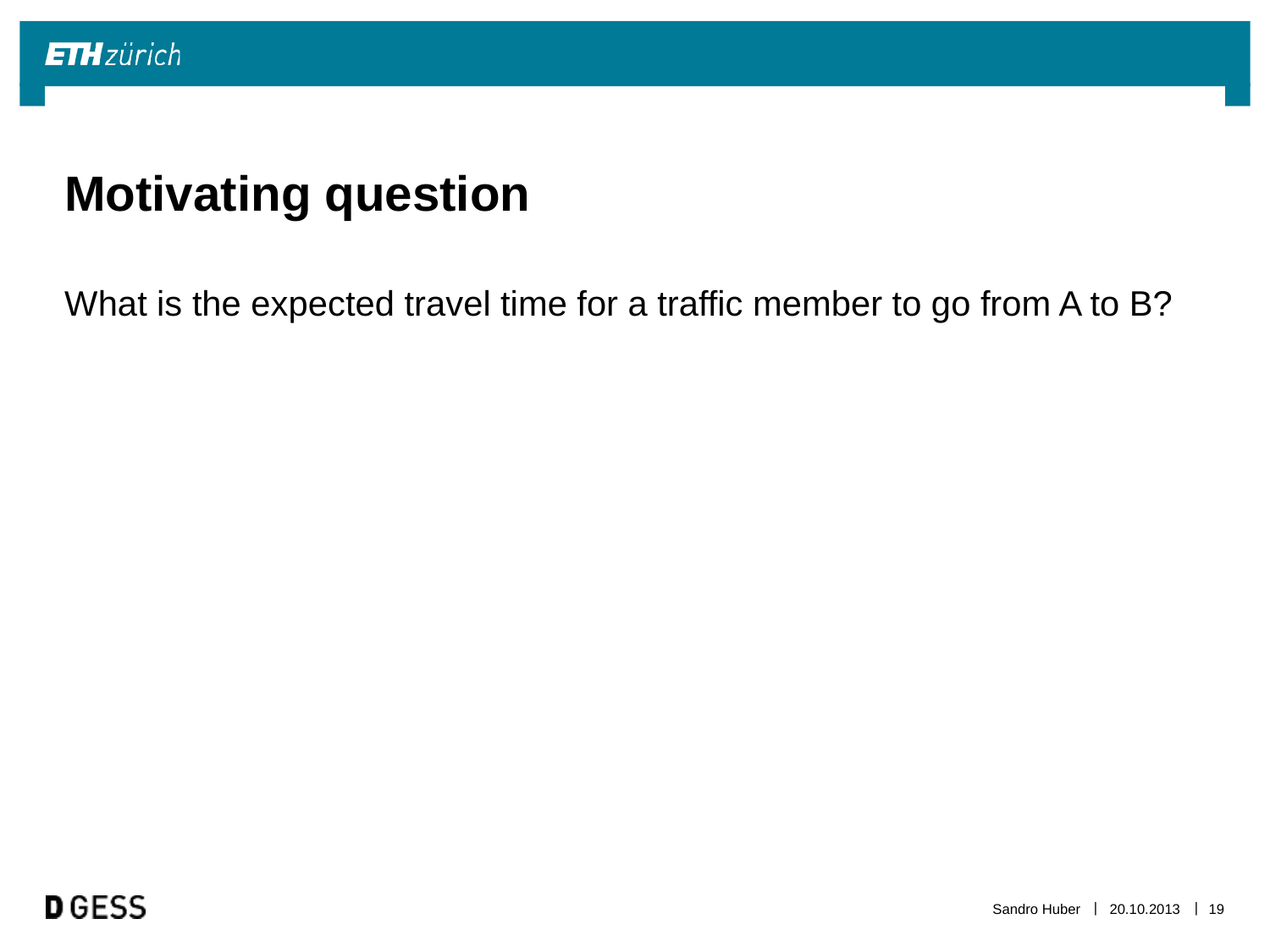

# Motivating question
What is the expected travel time for a traffic member to go from A to B?
Sandro Huber
20.10.2013
19